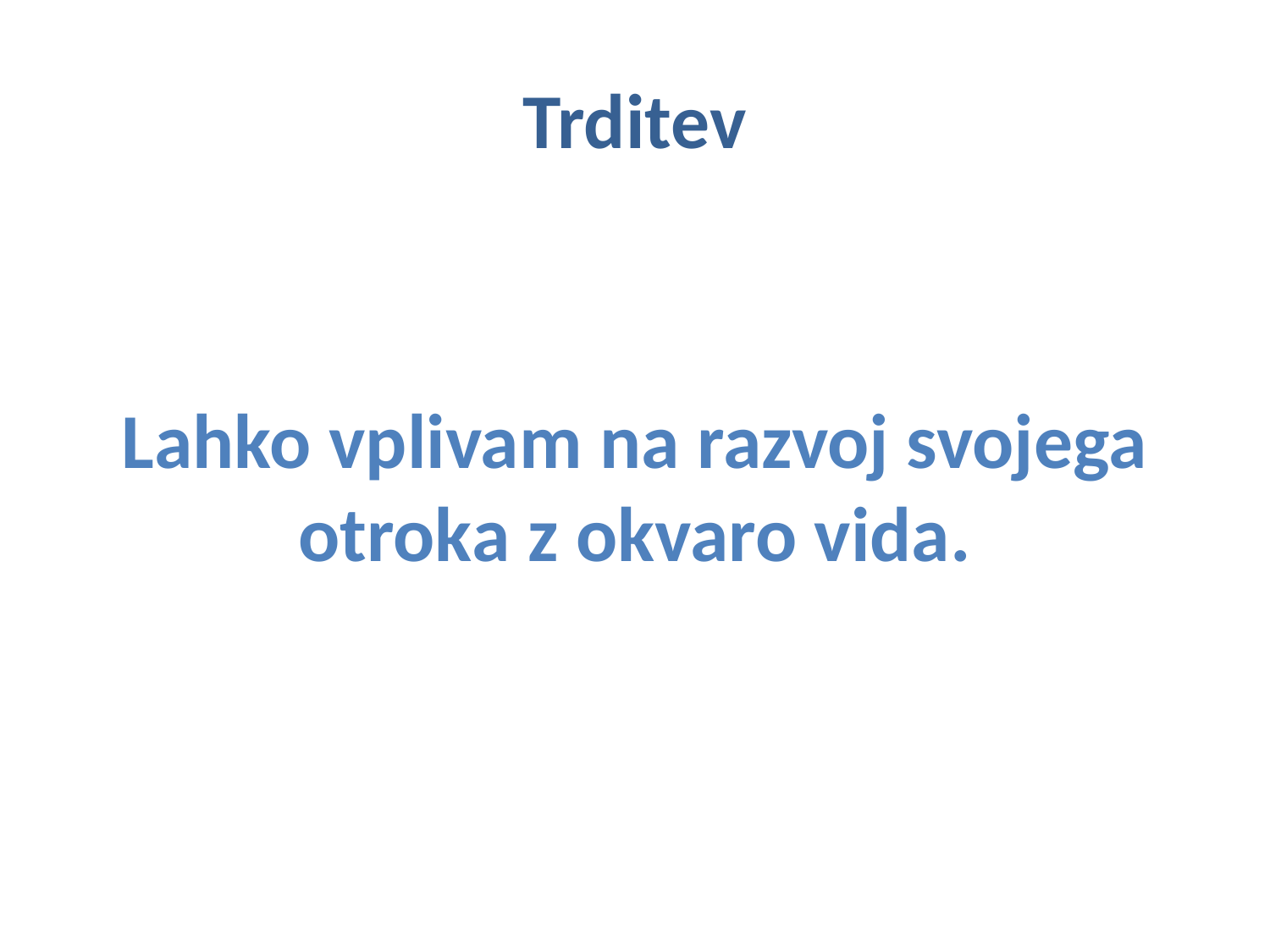

# Trditev

Lahko vplivam na razvoj svojega otroka z okvaro vida.